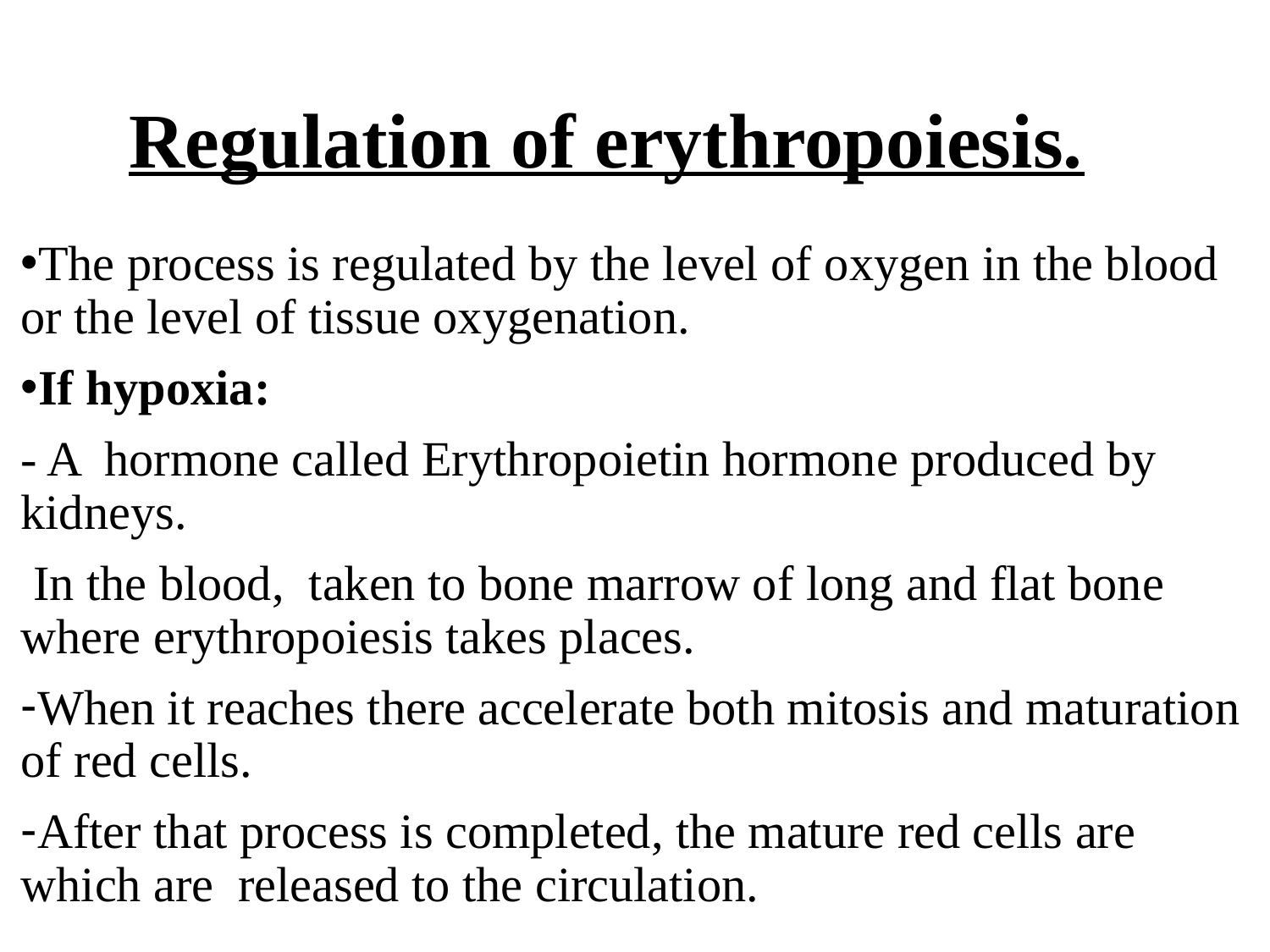

# Regulation of erythropoiesis.
The process is regulated by the level of oxygen in the blood or the level of tissue oxygenation.
If hypoxia:
- A  hormone called Erythropoietin hormone produced by kidneys.
 In the blood,  taken to bone marrow of long and flat bone where erythropoiesis takes places.
When it reaches there accelerate both mitosis and maturation of red cells.
After that process is completed, the mature red cells are which are  released to the circulation.